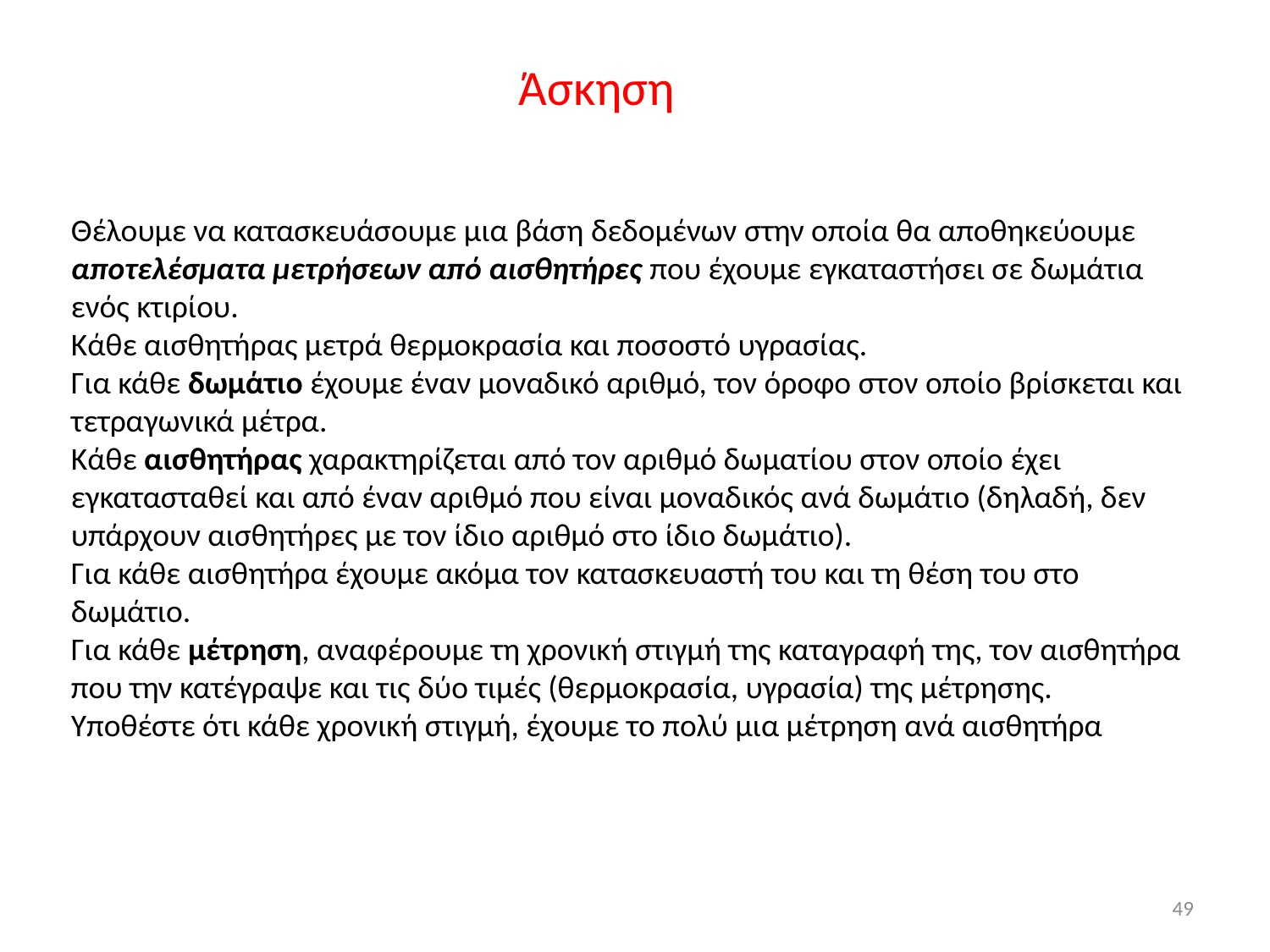

Άσκηση
Θέλουμε να κατασκευάσουμε μια βάση δεδομένων στην οποία θα αποθηκεύουμε αποτελέσματα μετρήσεων από αισθητήρες που έχουμε εγκαταστήσει σε δωμάτια ενός κτιρίου.
Κάθε αισθητήρας μετρά θερμοκρασία και ποσοστό υγρασίας.
Για κάθε δωμάτιο έχουμε έναν μοναδικό αριθμό, τον όροφο στον οποίο βρίσκεται και τετραγωνικά μέτρα.
Κάθε αισθητήρας χαρακτηρίζεται από τον αριθμό δωματίου στον οποίο έχει εγκατασταθεί και από έναν αριθμό που είναι μοναδικός ανά δωμάτιο (δηλαδή, δεν υπάρχουν αισθητήρες με τον ίδιο αριθμό στο ίδιο δωμάτιο).
Για κάθε αισθητήρα έχουμε ακόμα τον κατασκευαστή του και τη θέση του στο δωμάτιο.
Για κάθε μέτρηση, αναφέρουμε τη χρονική στιγμή της καταγραφή της, τον αισθητήρα που την κατέγραψε και τις δύο τιμές (θερμοκρασία, υγρασία) της μέτρησης.
Υποθέστε ότι κάθε χρονική στιγμή, έχουμε το πολύ μια μέτρηση ανά αισθητήρα
49